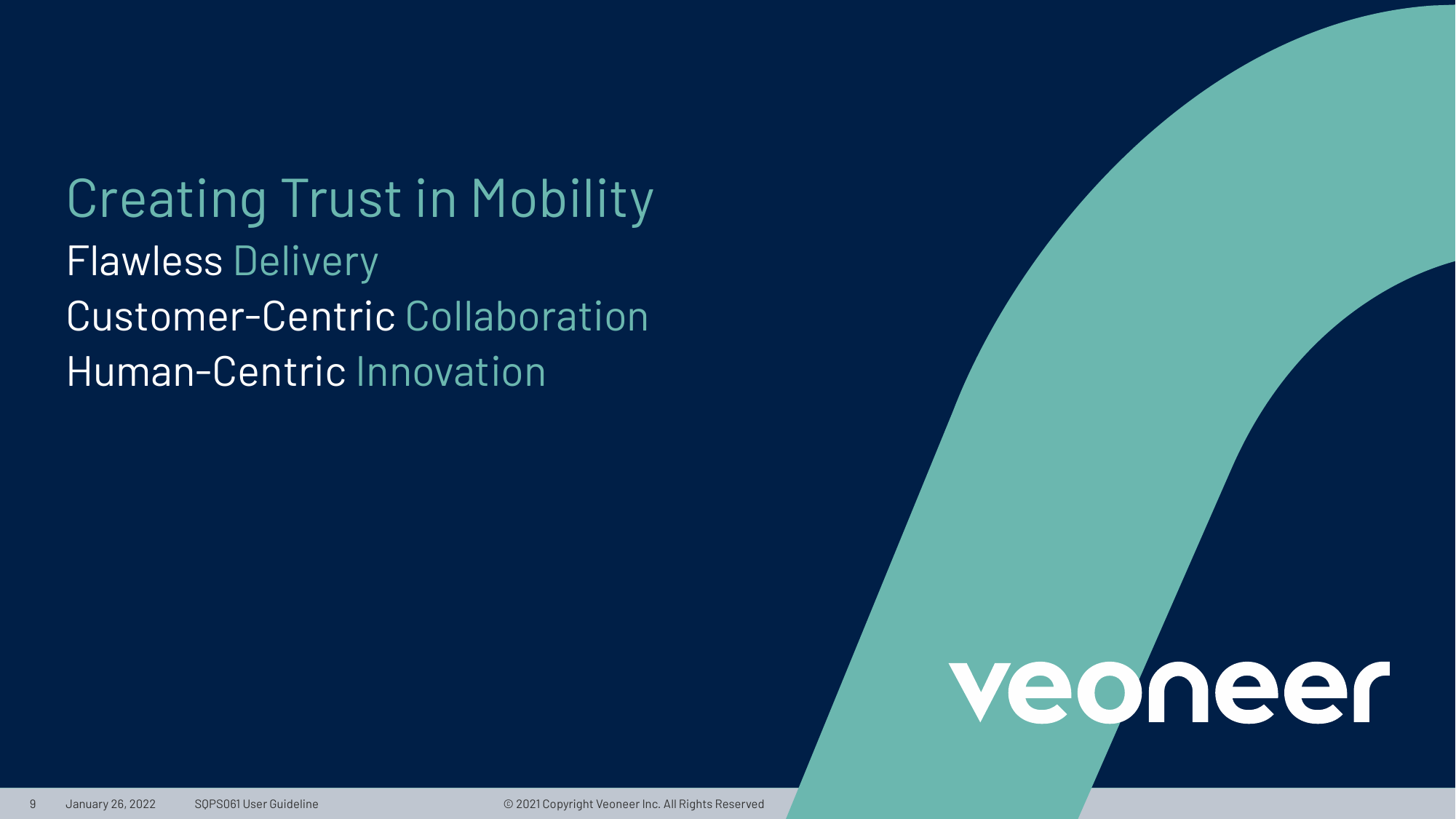

9
January 26, 2022
SQPS061 User Guideline